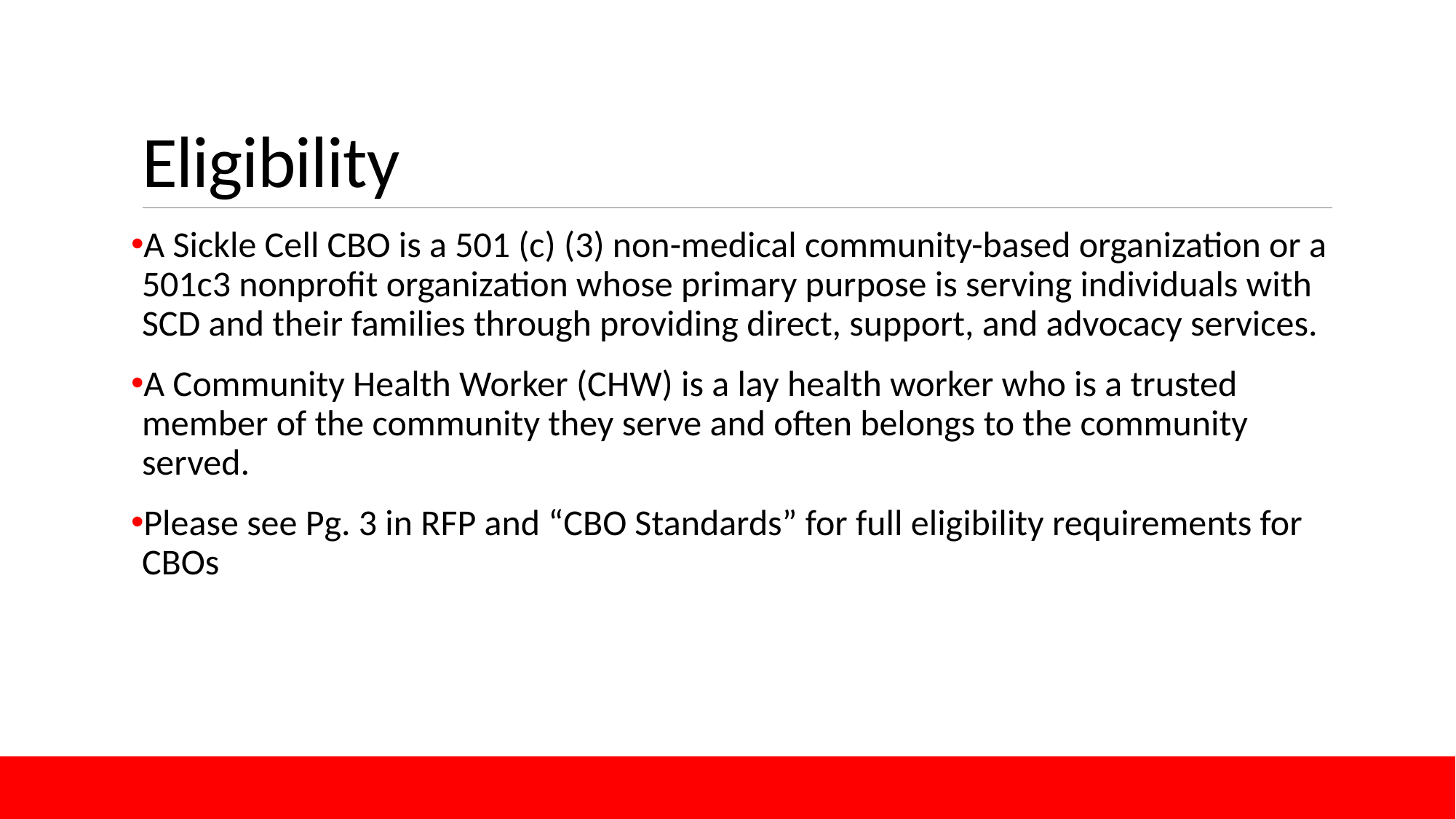

# Eligibility
A Sickle Cell CBO is a 501 (c) (3) non-medical community-based organization or a 501c3 nonprofit organization whose primary purpose is serving individuals with SCD and their families through providing direct, support, and advocacy services.
A Community Health Worker (CHW) is a lay health worker who is a trusted member of the community they serve and often belongs to the community served.
Please see Pg. 3 in RFP and “CBO Standards” for full eligibility requirements for CBOs